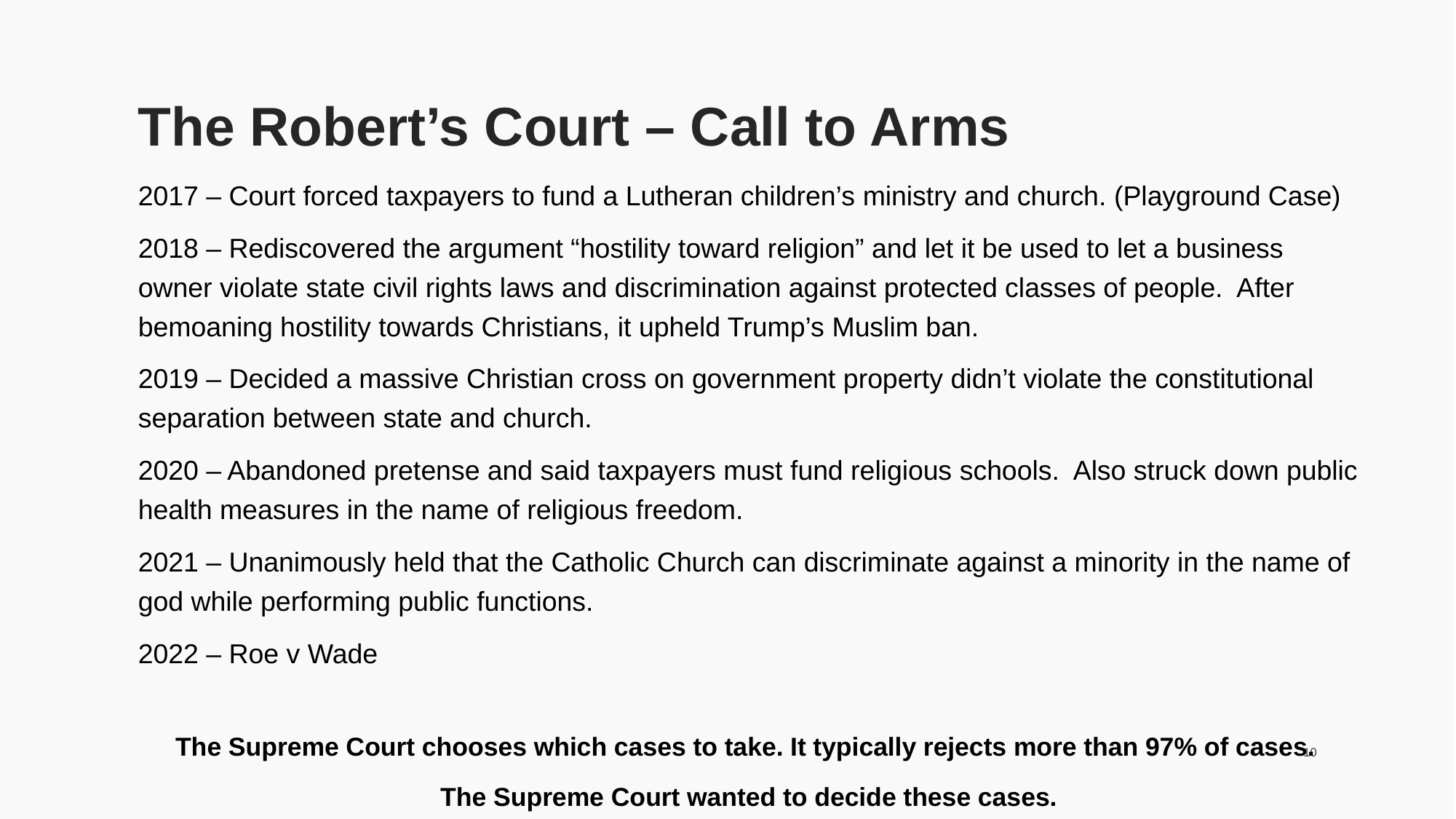

# The Robert’s Court – Call to Arms
2017 – Court forced taxpayers to fund a Lutheran children’s ministry and church. (Playground Case)
2018 – Rediscovered the argument “hostility toward religion” and let it be used to let a business owner violate state civil rights laws and discrimination against protected classes of people.  After bemoaning hostility towards Christians, it upheld Trump’s Muslim ban.
2019 – Decided a massive Christian cross on government property didn’t violate the constitutional separation between state and church.
2020 – Abandoned pretense and said taxpayers must fund religious schools.  Also struck down public health measures in the name of religious freedom.
2021 – Unanimously held that the Catholic Church can discriminate against a minority in the name of god while performing public functions.
2022 – Roe v Wade

The Supreme Court chooses which cases to take. It typically rejects more than 97% of cases.
The Supreme Court wanted to decide these cases.

10